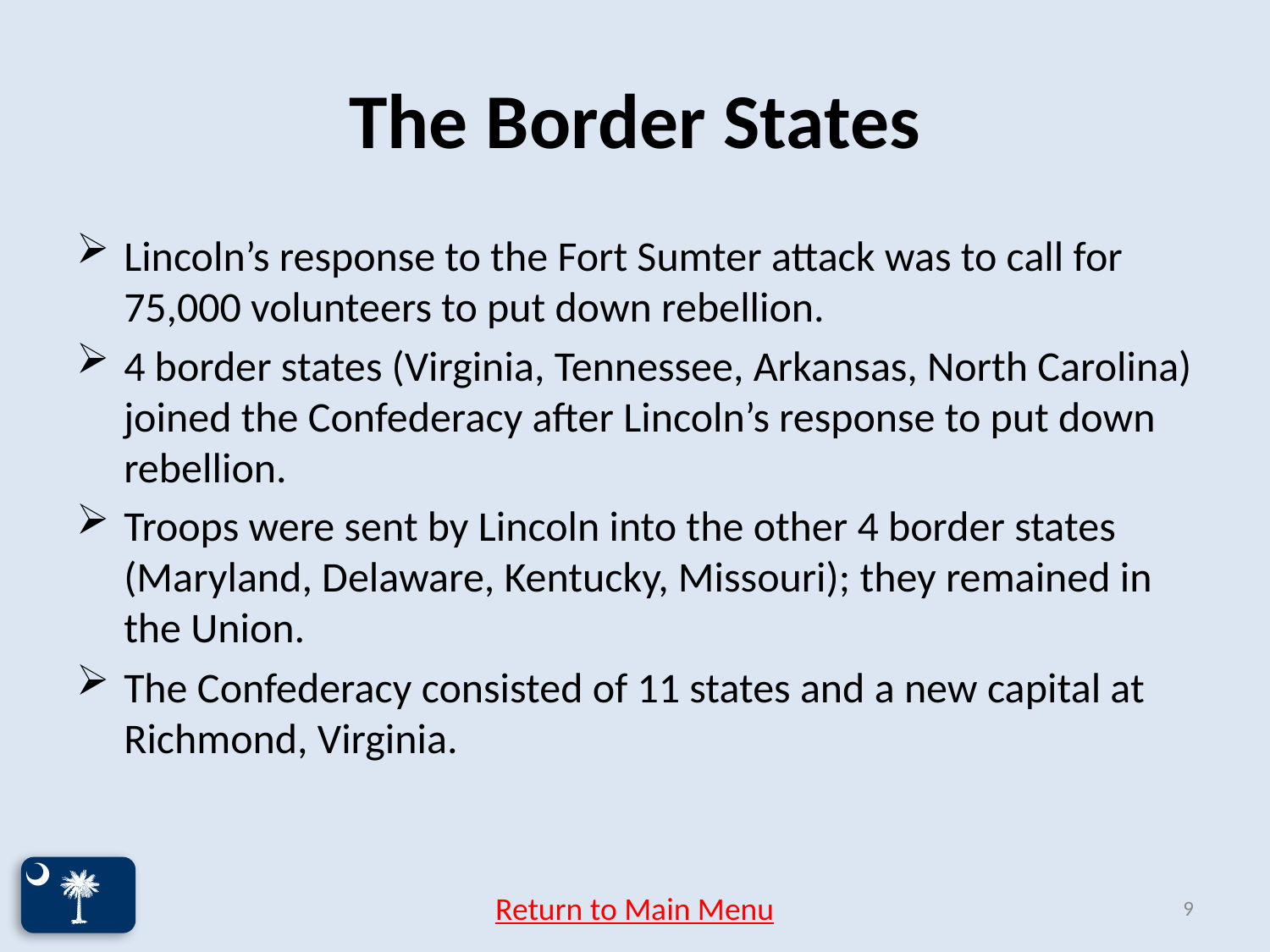

# The Border States
Lincoln’s response to the Fort Sumter attack was to call for 75,000 volunteers to put down rebellion.
4 border states (Virginia, Tennessee, Arkansas, North Carolina) joined the Confederacy after Lincoln’s response to put down rebellion.
Troops were sent by Lincoln into the other 4 border states (Maryland, Delaware, Kentucky, Missouri); they remained in the Union.
The Confederacy consisted of 11 states and a new capital at Richmond, Virginia.

Return to Main Menu
9